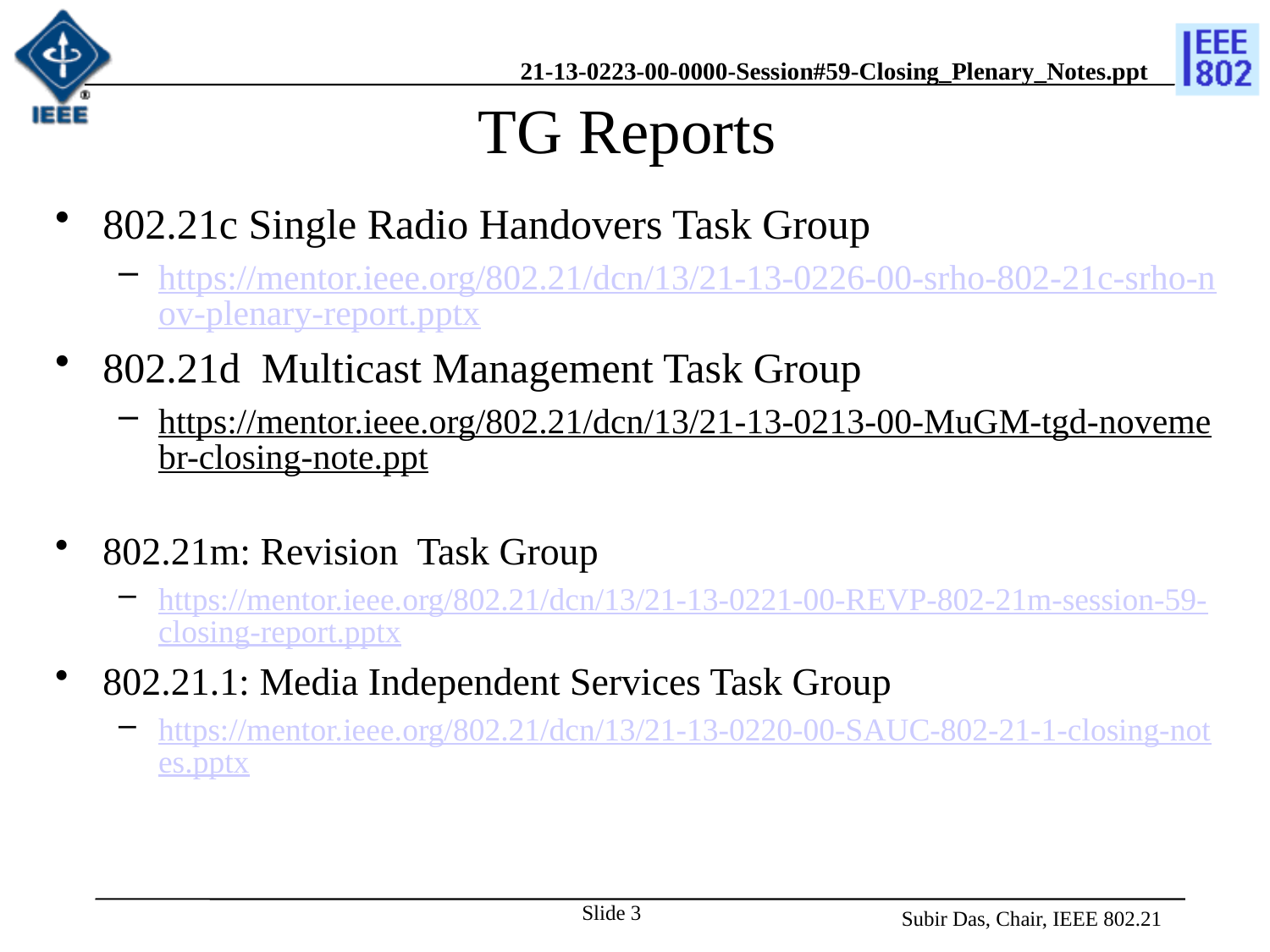

# TG Reports
802.21c Single Radio Handovers Task Group
https://mentor.ieee.org/802.21/dcn/13/21-13-0226-00-srho-802-21c-srho-nov-plenary-report.pptx
802.21d  Multicast Management Task Group
https://mentor.ieee.org/802.21/dcn/13/21-13-0213-00-MuGM-tgd-novemebr-closing-note.ppt
802.21m: Revision  Task Group
https://mentor.ieee.org/802.21/dcn/13/21-13-0221-00-REVP-802-21m-session-59-closing-report.pptx
802.21.1: Media Independent Services Task Group
https://mentor.ieee.org/802.21/dcn/13/21-13-0220-00-SAUC-802-21-1-closing-notes.pptx

Slide 3
Subir Das, Chair, IEEE 802.21